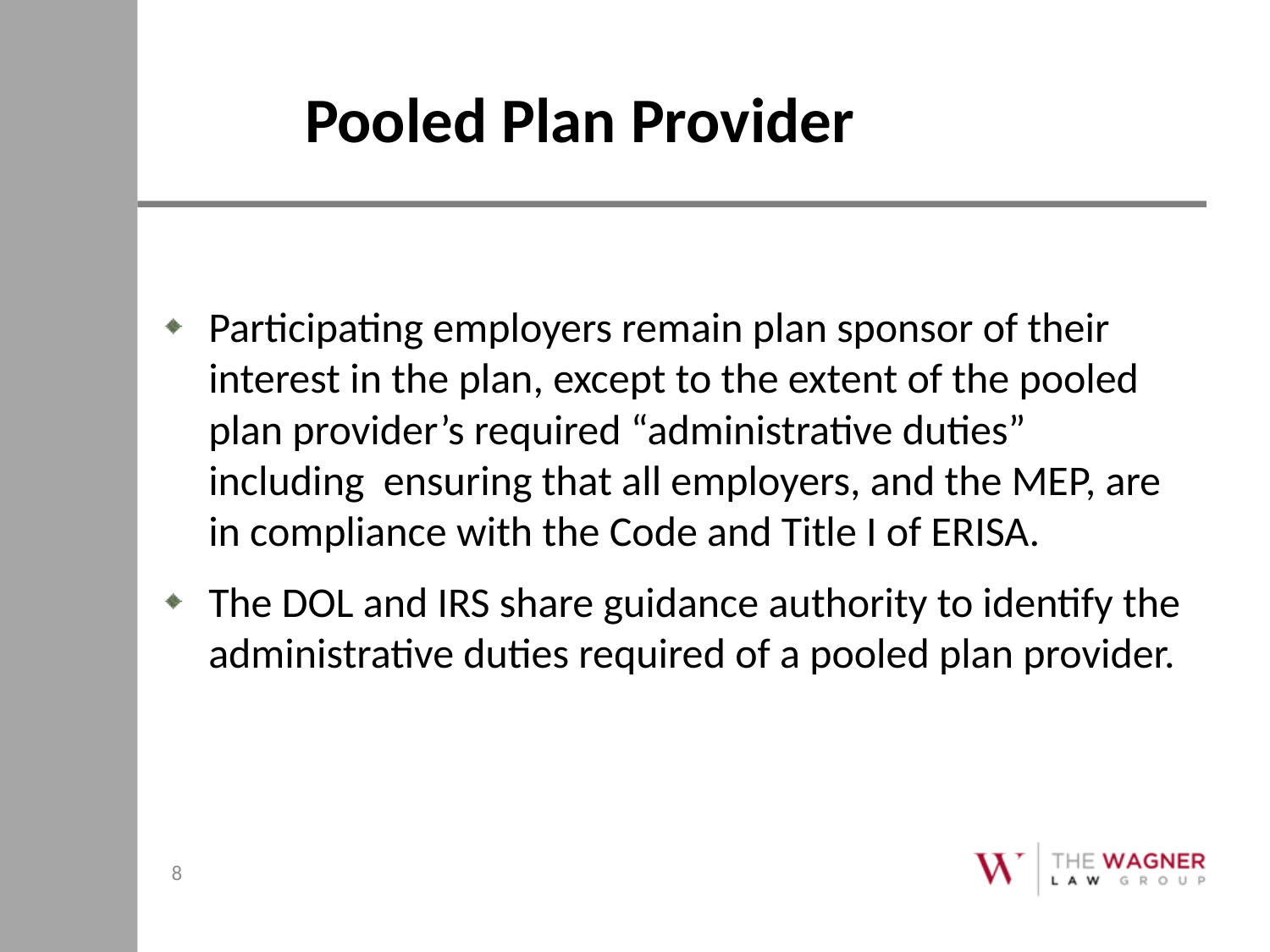

# Pooled Plan Provider

Participating employers remain plan sponsor of their interest in the plan, except to the extent of the pooled plan provider’s required “administrative duties”  including  ensuring that all employers, and the MEP, are in compliance with the Code and Title I of ERISA.
The DOL and IRS share guidance authority to identify the administrative duties required of a pooled plan provider.

8